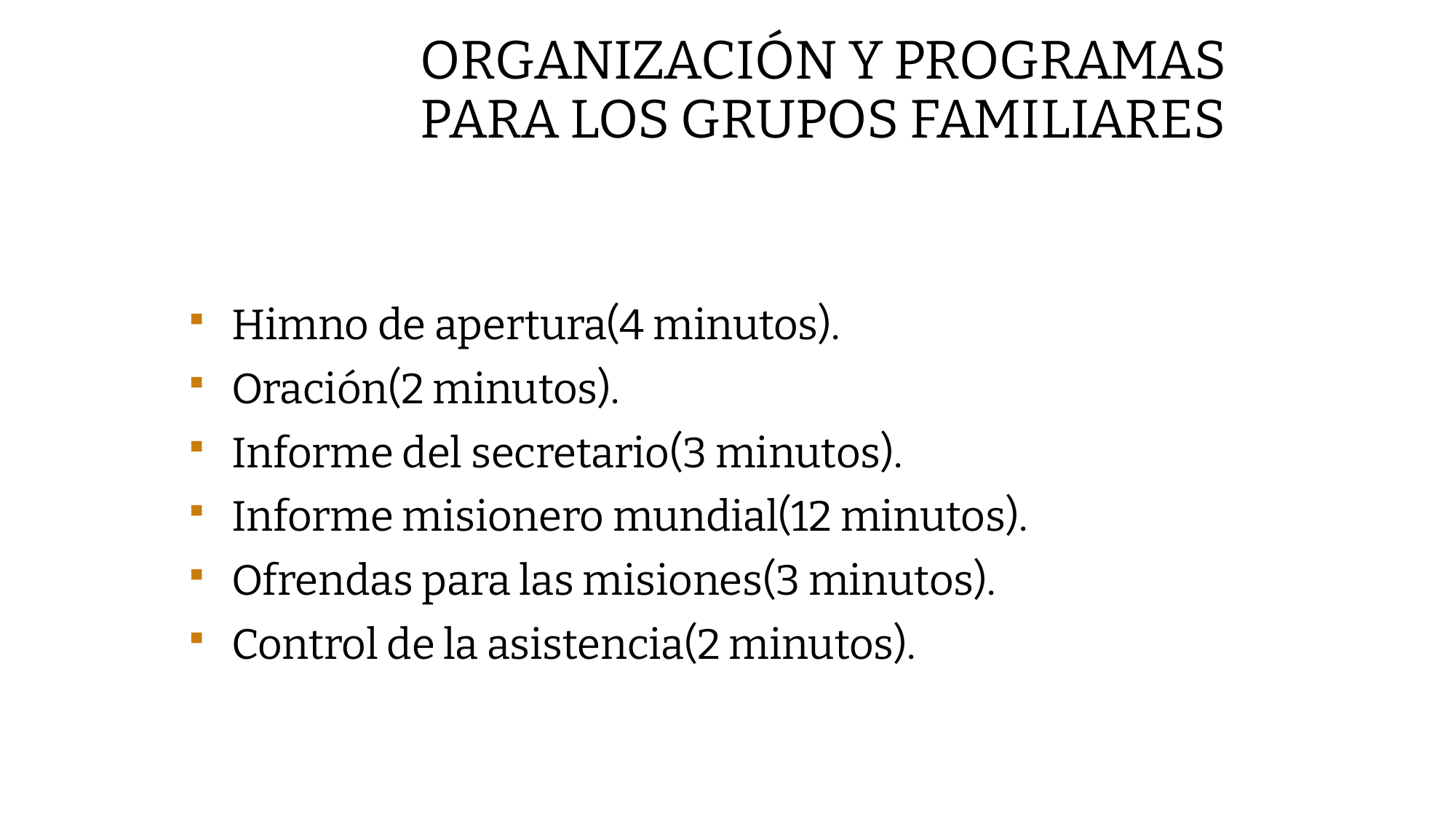

# organización y programas para los grupos familiares
Himno de apertura(4 minutos).
Oración(2 minutos).
Informe del secretario(3 minutos).
Informe misionero mundial(12 minutos).
Ofrendas para las misiones(3 minutos).
Control de la asistencia(2 minutos).